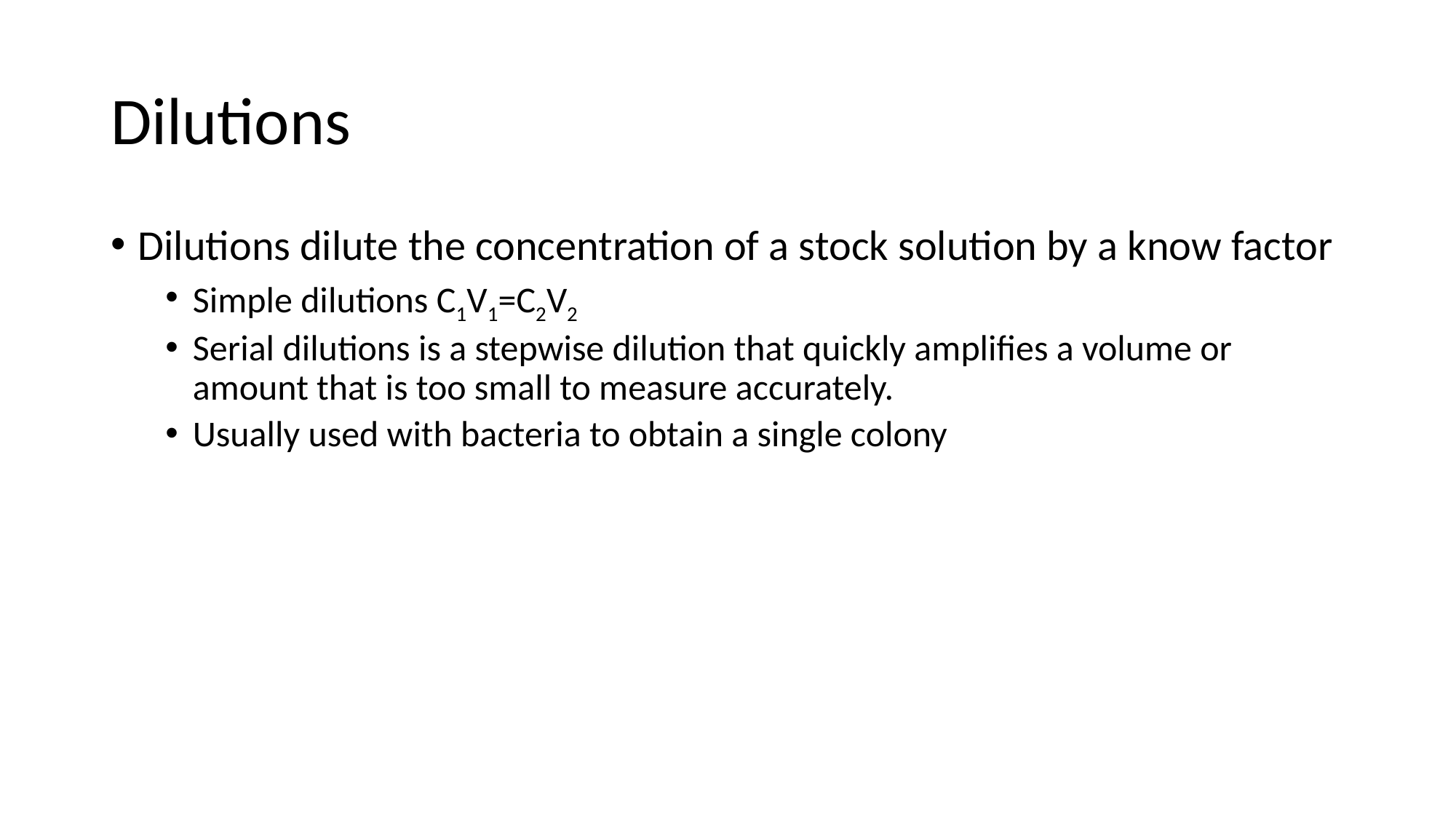

# Dilutions
Dilutions dilute the concentration of a stock solution by a know factor
Simple dilutions C1V1=C2V2
Serial dilutions is a stepwise dilution that quickly amplifies a volume or amount that is too small to measure accurately.
Usually used with bacteria to obtain a single colony